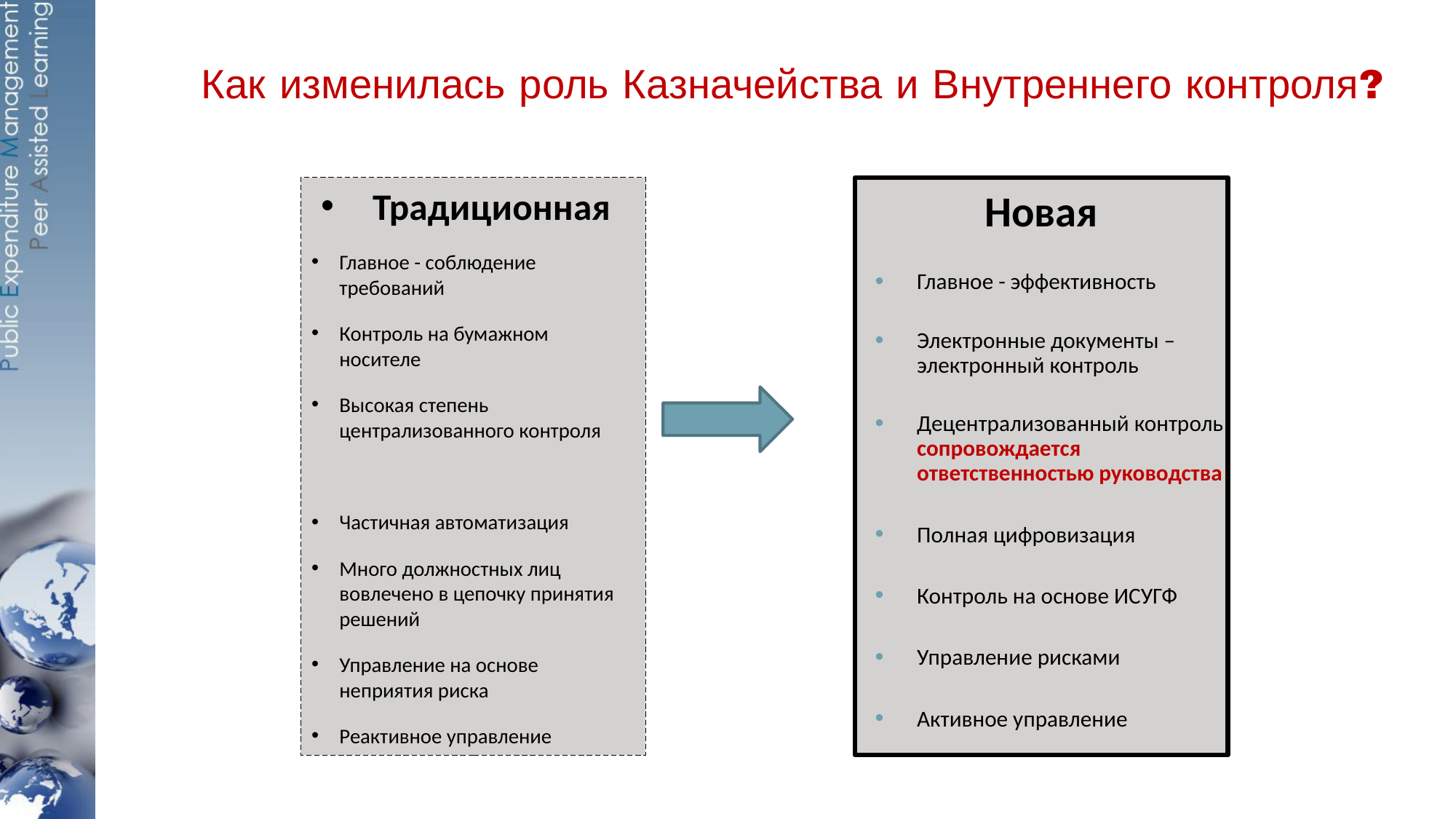

# Как изменилась роль Казначейства и Внутреннего контроля?
Традиционная
Главное - соблюдение требований
Контроль на бумажном носителе
Высокая степень централизованного контроля

Частичная автоматизация
Много должностных лиц вовлечено в цепочку принятия решений
Управление на основе неприятия риска
Реактивное управление

Новая
Главное - эффективность
Электронные документы –  электронный контроль
Децентрализованный контроль сопровождается ответственностью руководства
Полная цифровизация
Контроль на основе ИСУГФ
Управление рисками
Активное управление